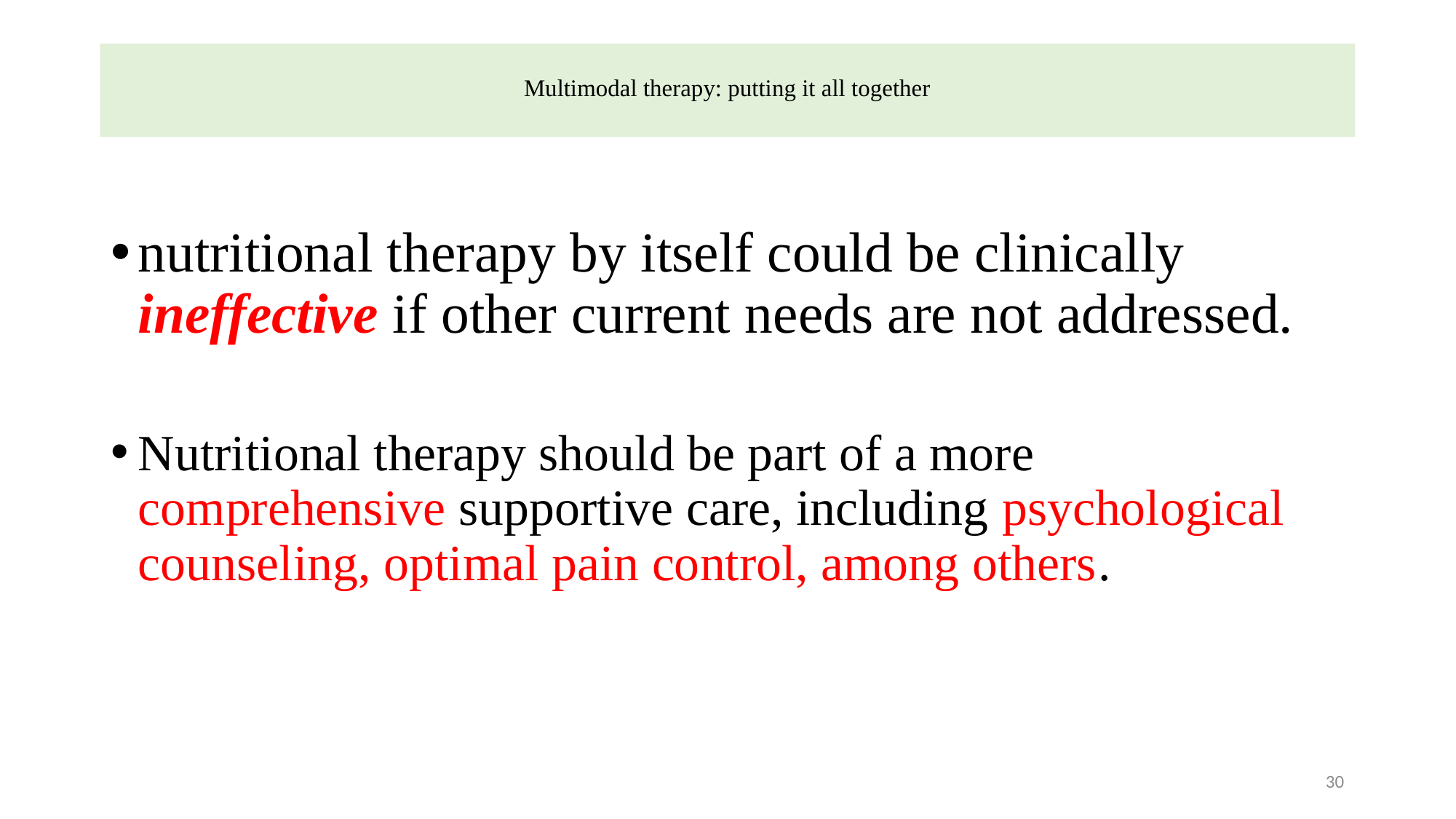

# Multimodal therapy: putting it all together
nutritional therapy by itself could be clinically ineffective if other current needs are not addressed.
Nutritional therapy should be part of a more comprehensive supportive care, including psychological counseling, optimal pain control, among others.

30